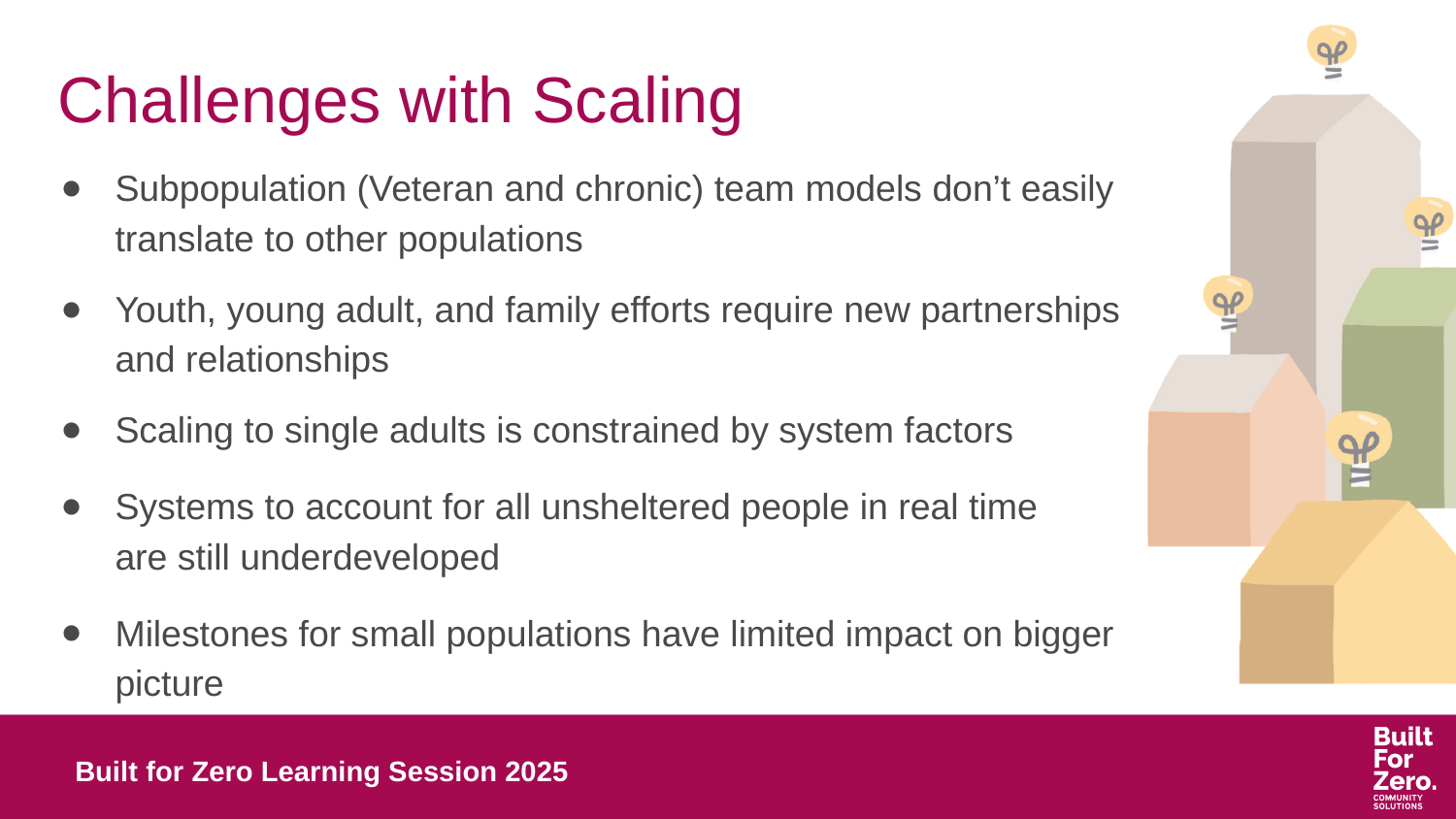

# Challenges with Scaling
Subpopulation (Veteran and chronic) team models don’t easily translate to other populations
Youth, young adult, and family efforts require new partnerships and relationships
Scaling to single adults is constrained by system factors
Systems to account for all unsheltered people in real time
are still underdeveloped
Milestones for small populations have limited impact on bigger picture